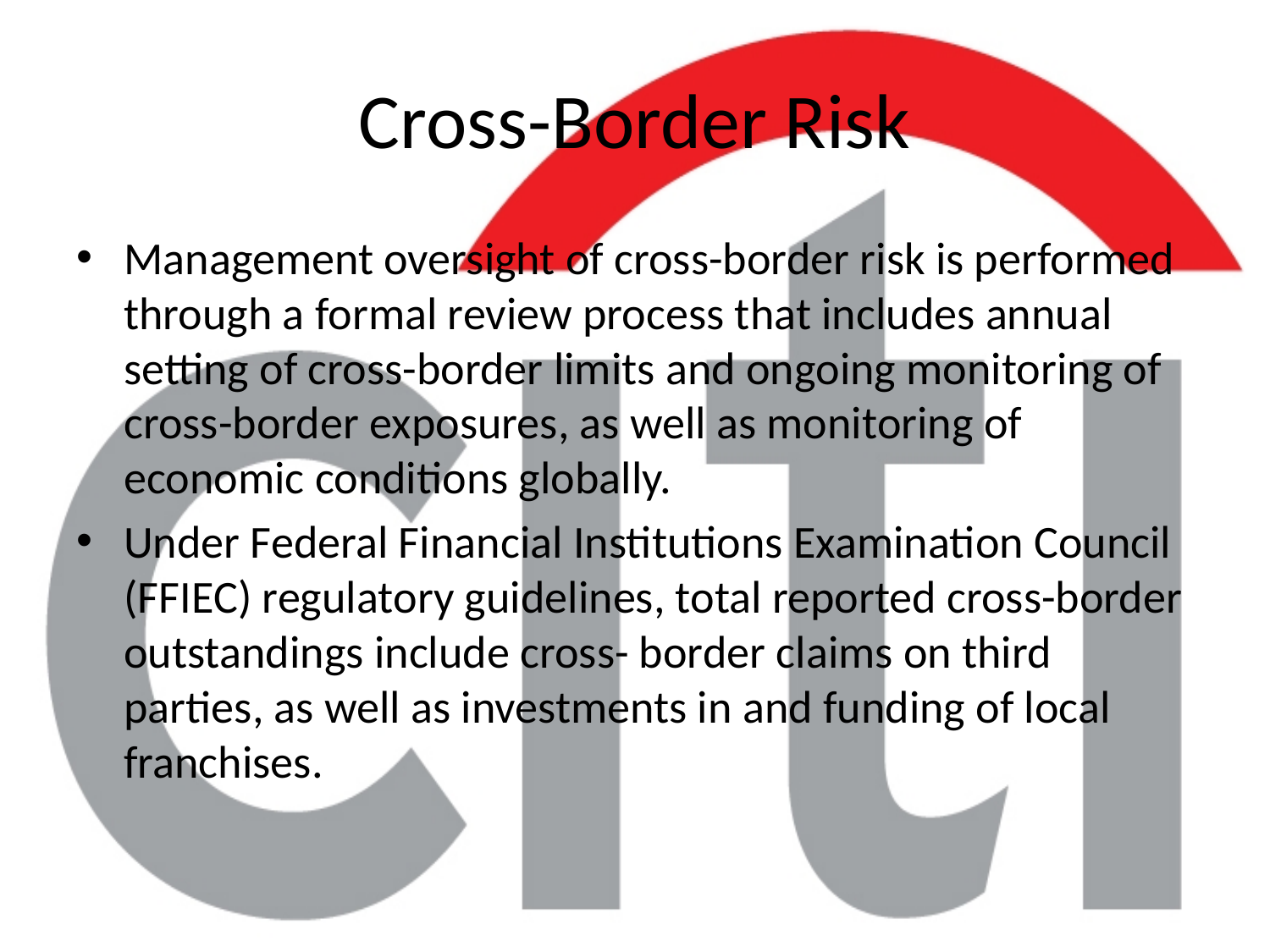

# Cross-Border Risk
Management oversight of cross-border risk is performed through a formal review process that includes annual setting of cross-border limits and ongoing monitoring of cross-border exposures, as well as monitoring of economic conditions globally.
Under Federal Financial Institutions Examination Council (FFIEC) regulatory guidelines, total reported cross-border outstandings include cross- border claims on third parties, as well as investments in and funding of local franchises.